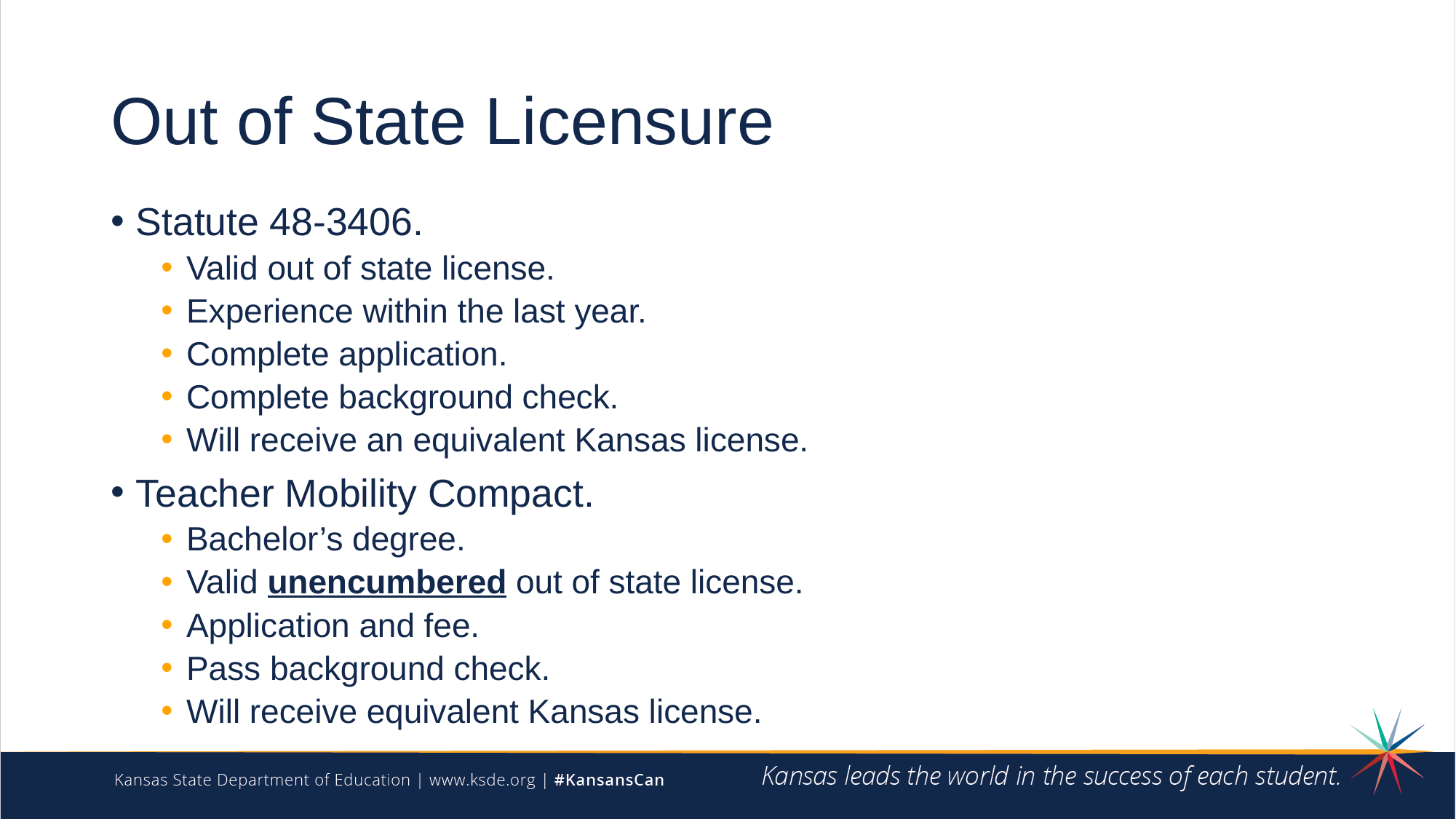

# Out of State Licensure
Statute 48-3406.
Valid out of state license.
Experience within the last year.
Complete application.
Complete background check.
Will receive an equivalent Kansas license.
Teacher Mobility Compact.
Bachelor’s degree.
Valid unencumbered out of state license.
Application and fee.
Pass background check.
Will receive equivalent Kansas license.